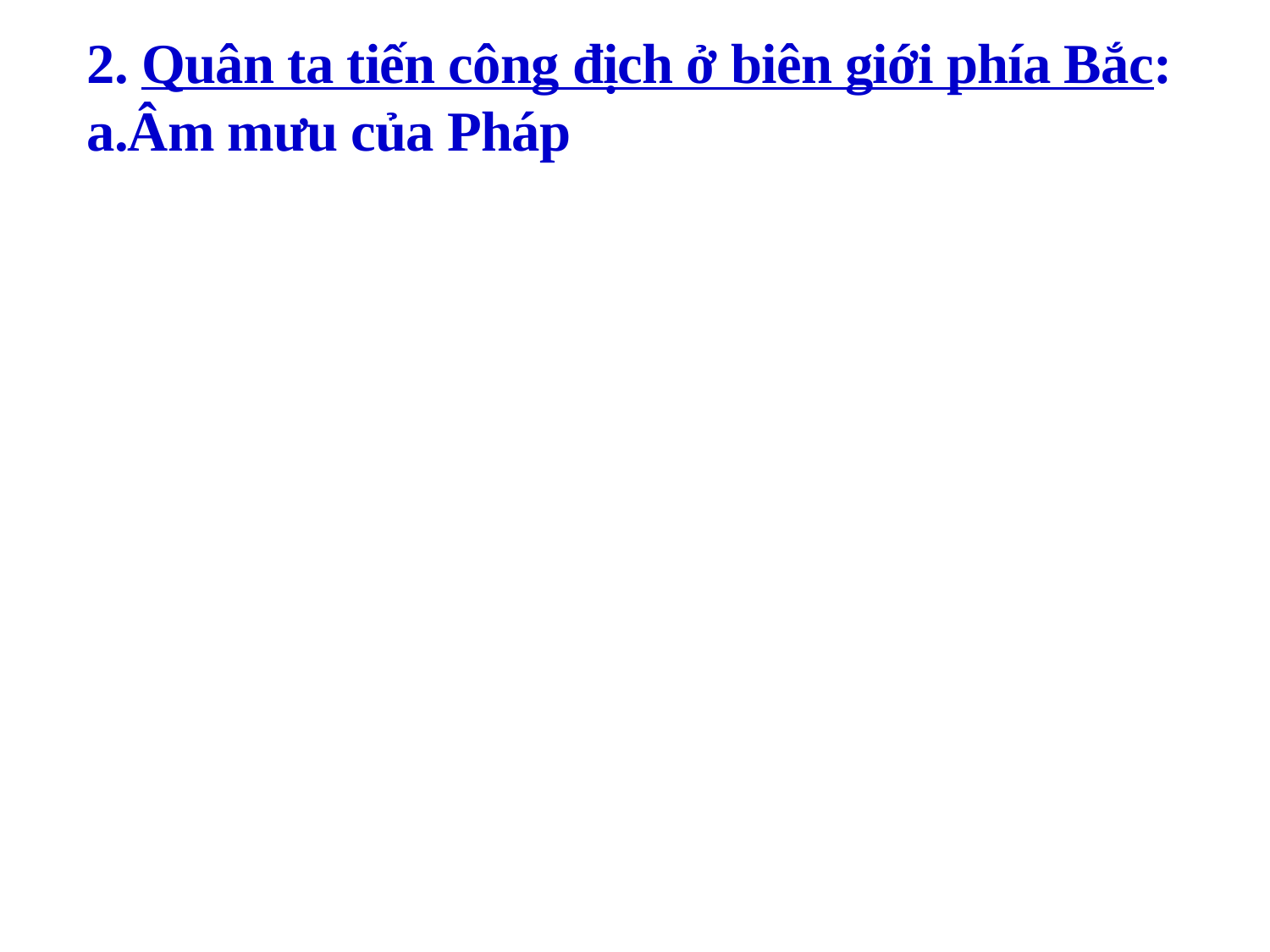

2. Quân ta tiến công địch ở biên giới phía Bắc:
a.Âm mưu của Pháp